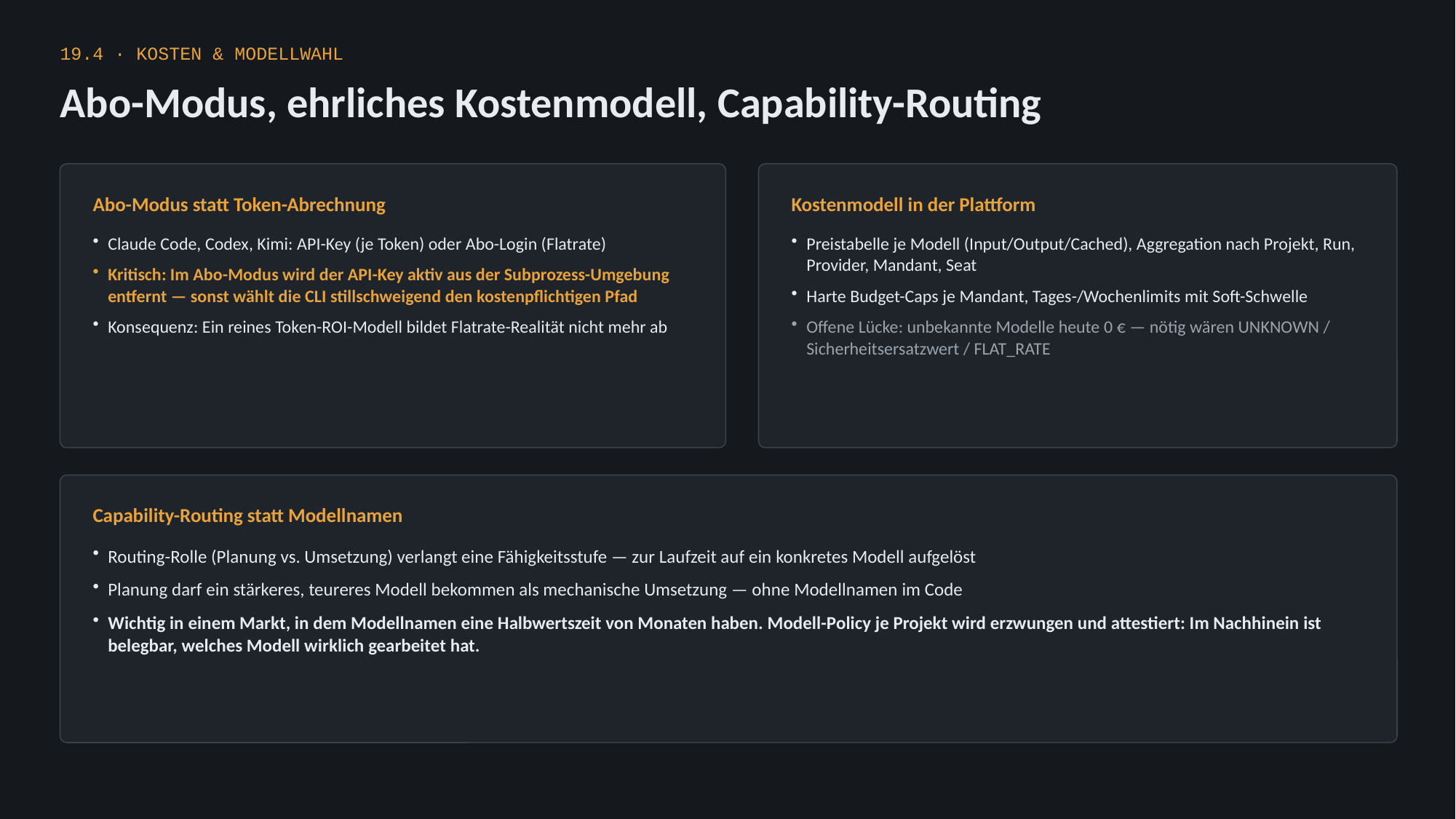

19.4 · KOSTEN & MODELLWAHL
Abo-Modus, ehrliches Kostenmodell, Capability-Routing

Abo-Modus statt Token-Abrechnung
Kostenmodell in der Plattform
Claude Code, Codex, Kimi: API-Key (je Token) oder Abo-Login (Flatrate)
Kritisch: Im Abo-Modus wird der API-Key aktiv aus der Subprozess-Umgebung entfernt — sonst wählt die CLI stillschweigend den kostenpflichtigen Pfad
Konsequenz: Ein reines Token-ROI-Modell bildet Flatrate-Realität nicht mehr ab
Preistabelle je Modell (Input/Output/Cached), Aggregation nach Projekt, Run, Provider, Mandant, Seat
Harte Budget-Caps je Mandant, Tages-/Wochenlimits mit Soft-Schwelle
Offene Lücke: unbekannte Modelle heute 0 € — nötig wären UNKNOWN / Sicherheitsersatzwert / FLAT_RATE

Capability-Routing statt Modellnamen
Routing-Rolle (Planung vs. Umsetzung) verlangt eine Fähigkeitsstufe — zur Laufzeit auf ein konkretes Modell aufgelöst
Planung darf ein stärkeres, teureres Modell bekommen als mechanische Umsetzung — ohne Modellnamen im Code
Wichtig in einem Markt, in dem Modellnamen eine Halbwertszeit von Monaten haben. Modell-Policy je Projekt wird erzwungen und attestiert: Im Nachhinein ist belegbar, welches Modell wirklich gearbeitet hat.